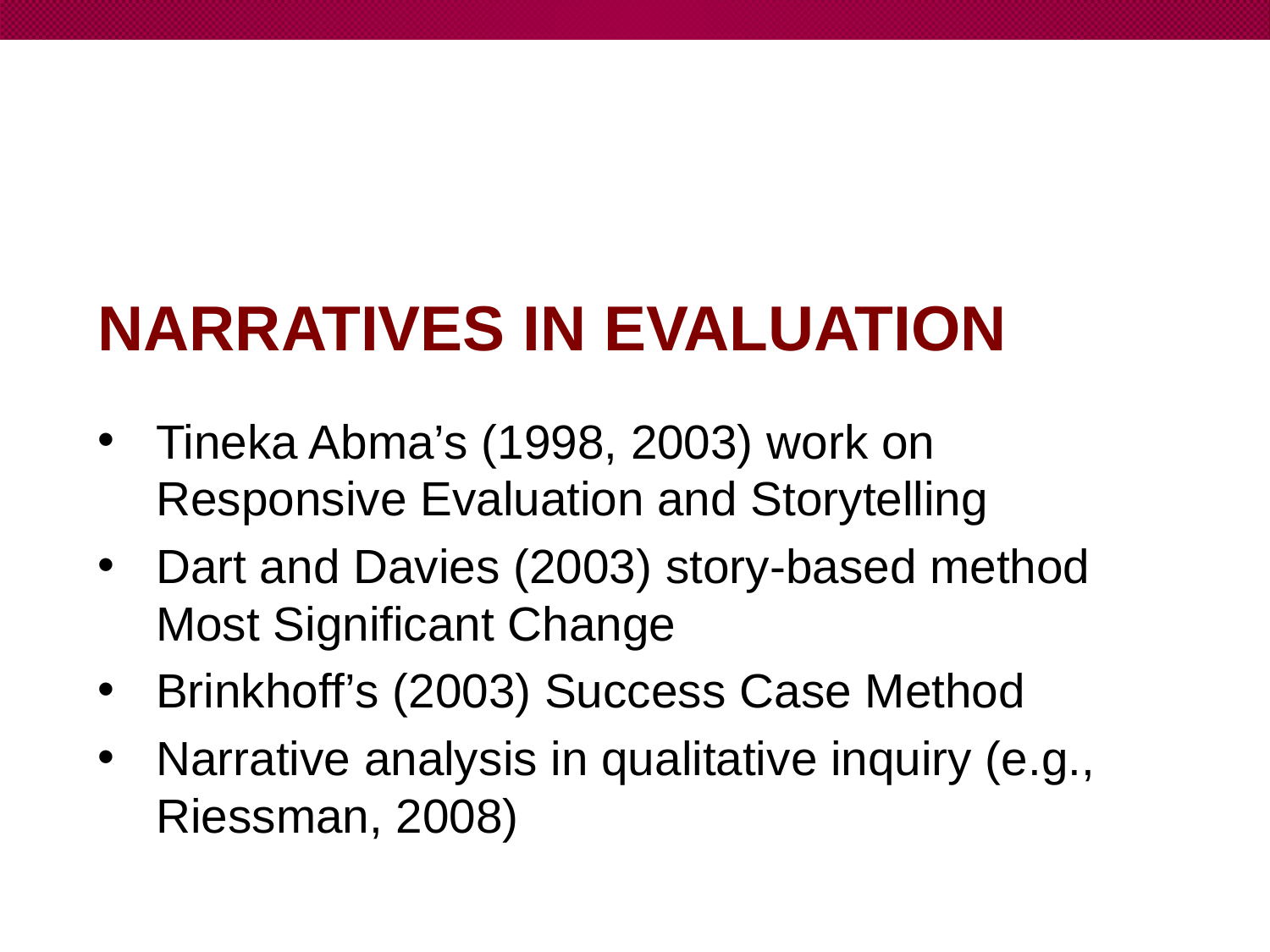

# Narratives in Evaluation
Tineka Abma’s (1998, 2003) work on Responsive Evaluation and Storytelling
Dart and Davies (2003) story-based method Most Significant Change
Brinkhoff’s (2003) Success Case Method
Narrative analysis in qualitative inquiry (e.g., Riessman, 2008)